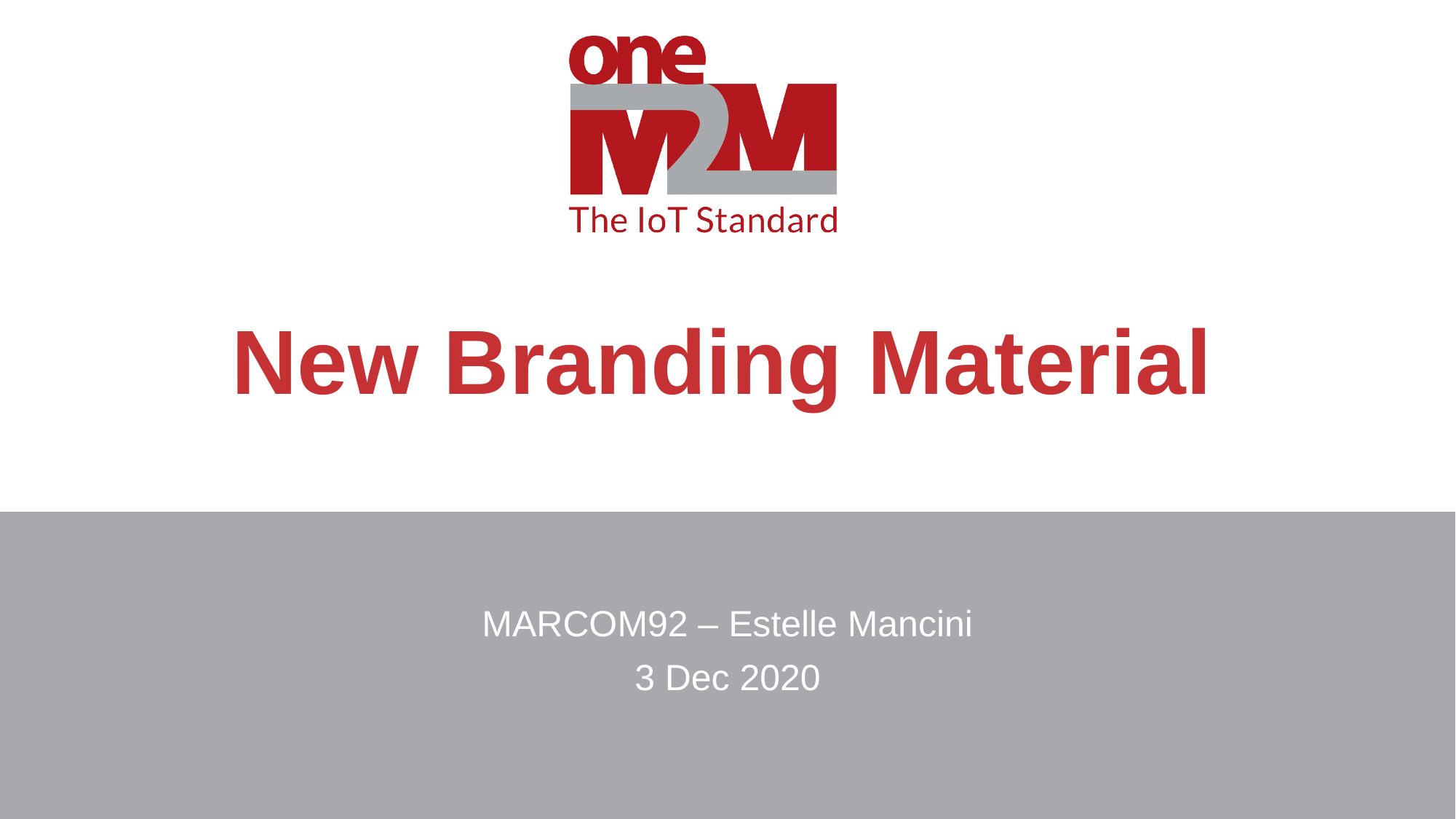

# New Branding Material
MARCOM92 – Estelle Mancini
3 Dec 2020